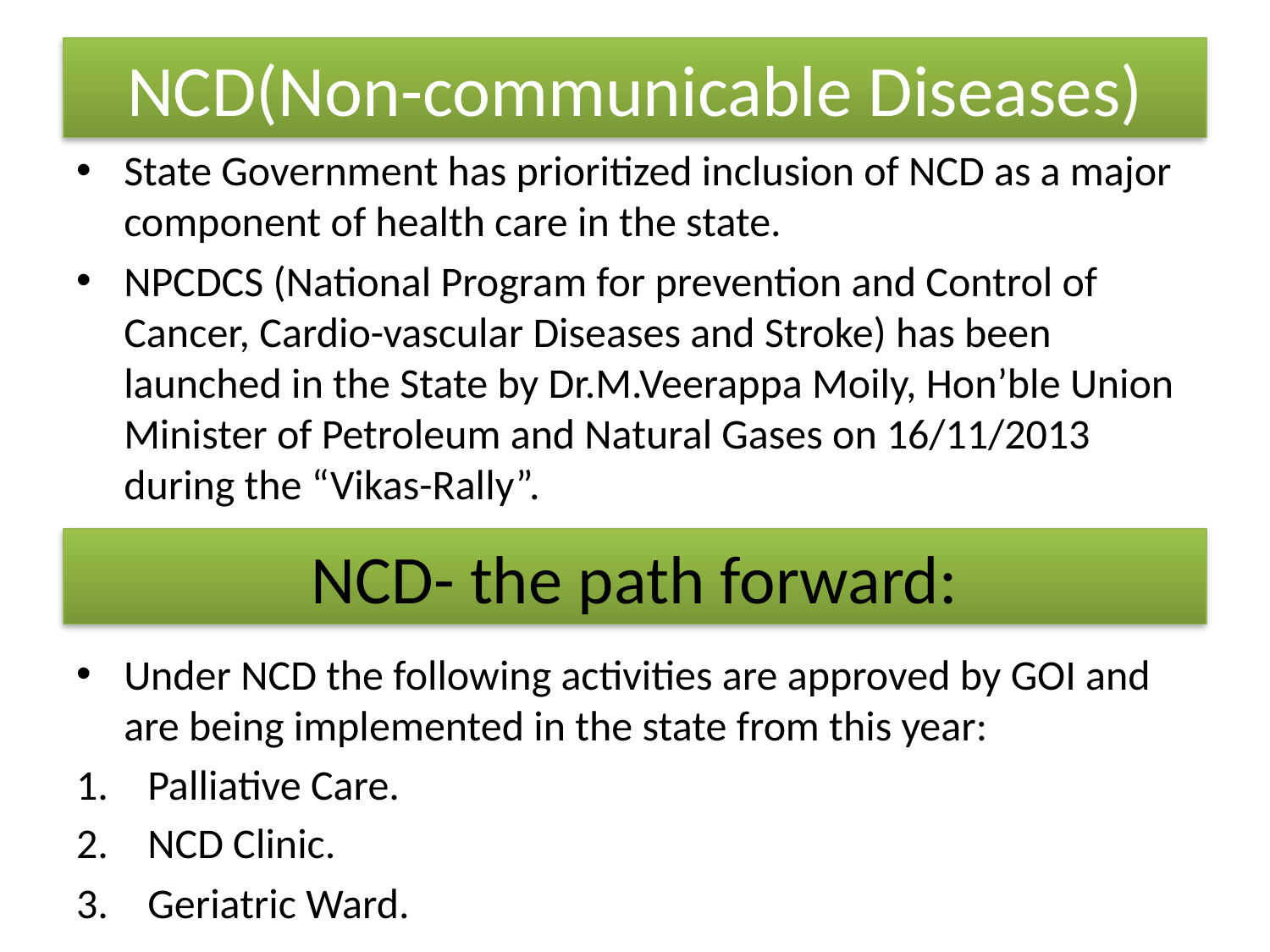

# NCD(Non-communicable Diseases)
State Government has prioritized inclusion of NCD as a major component of health care in the state.
NPCDCS (National Program for prevention and Control of Cancer, Cardio-vascular Diseases and Stroke) has been launched in the State by Dr.M.Veerappa Moily, Hon’ble Union Minister of Petroleum and Natural Gases on 16/11/2013 during the “Vikas-Rally”.
NCD- the path forward:
Under NCD the following activities are approved by GOI and are being implemented in the state from this year:
Palliative Care.
NCD Clinic.
Geriatric Ward.